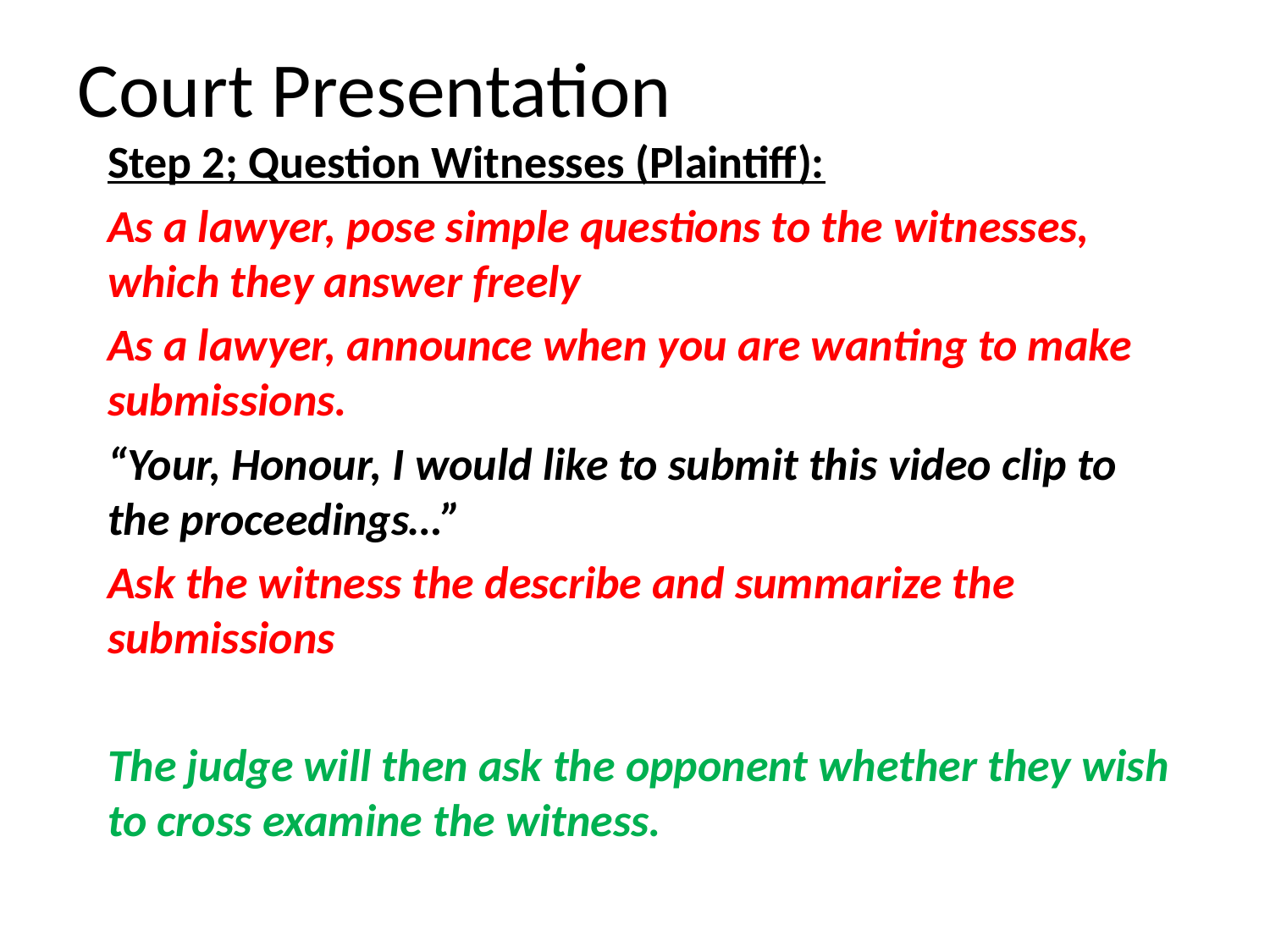

# Court Presentation
Step 2; Question Witnesses (Plaintiff):
As a lawyer, pose simple questions to the witnesses, which they answer freely
As a lawyer, announce when you are wanting to make submissions.
“Your, Honour, I would like to submit this video clip to the proceedings…”
Ask the witness the describe and summarize the submissions

The judge will then ask the opponent whether they wish to cross examine the witness.